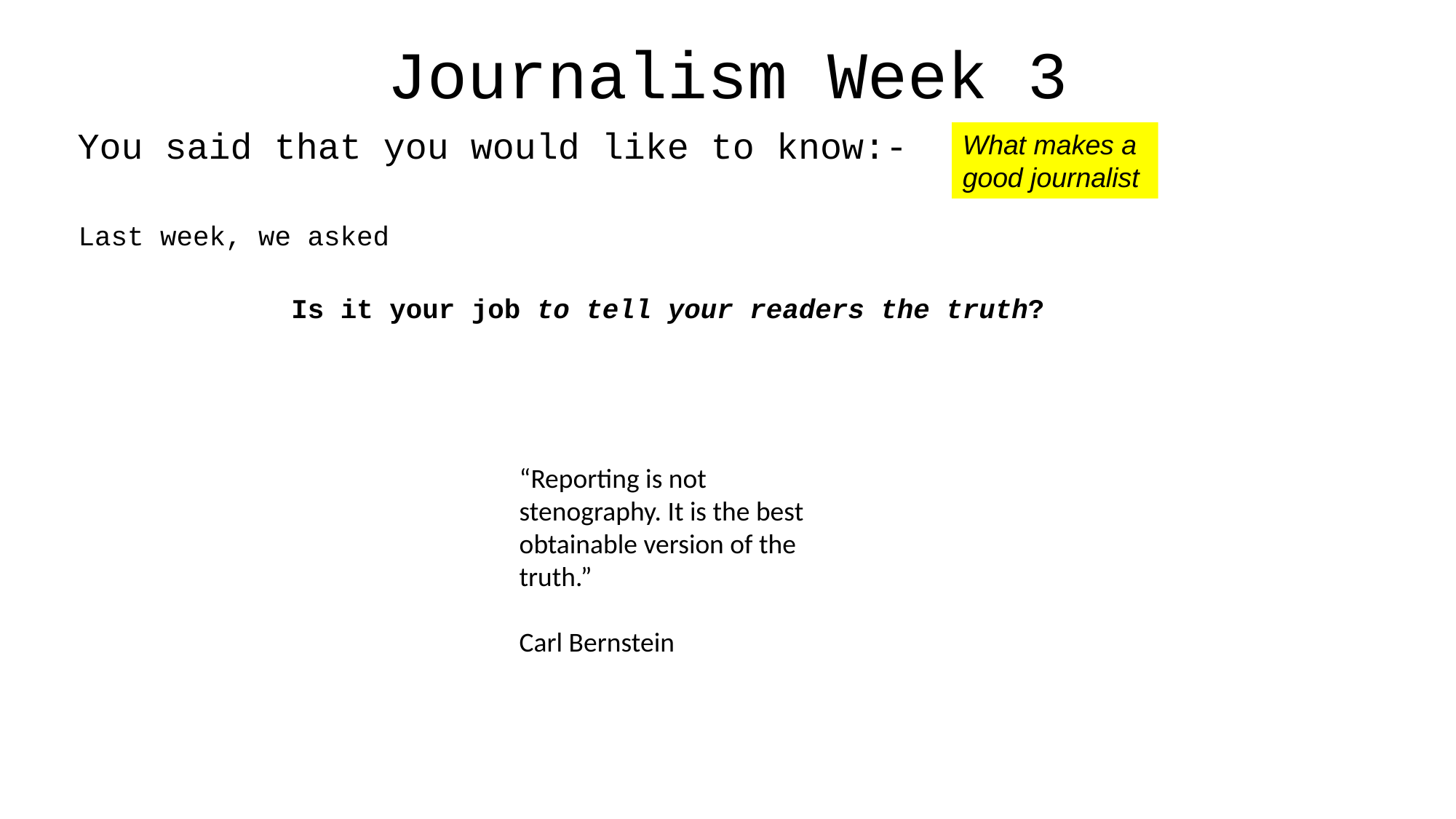

Journalism Week 3
You said that you would like to know:-

What makes a good journalist
Last week, we asked
Is it your job to tell your readers the truth?
“Reporting is not stenography. It is the best obtainable version of the truth.”

Carl Bernstein